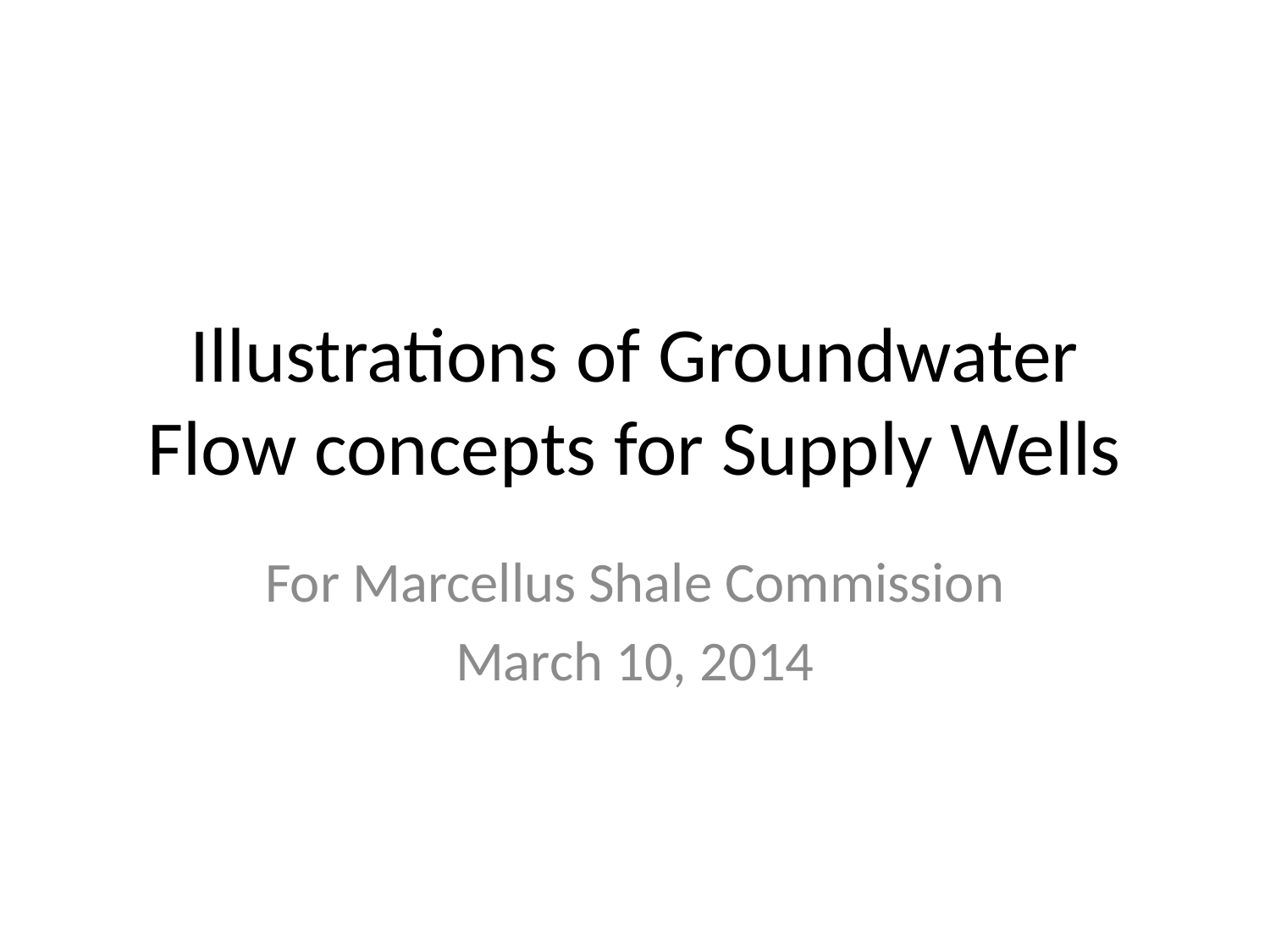

# Illustrations of Groundwater Flow concepts for Supply Wells
For Marcellus Shale Commission
March 10, 2014